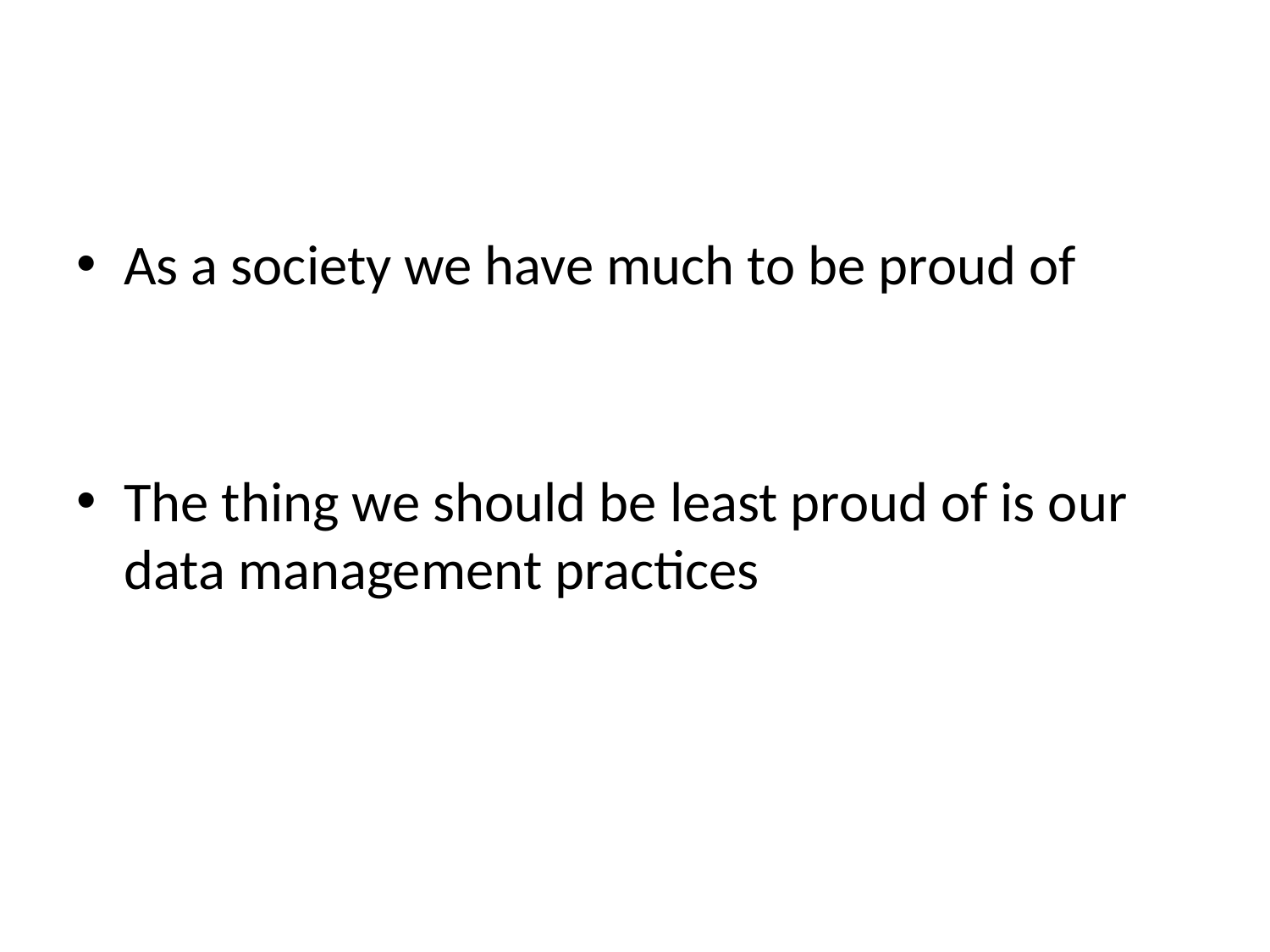

#
As a society we have much to be proud of

The thing we should be least proud of is our data management practices